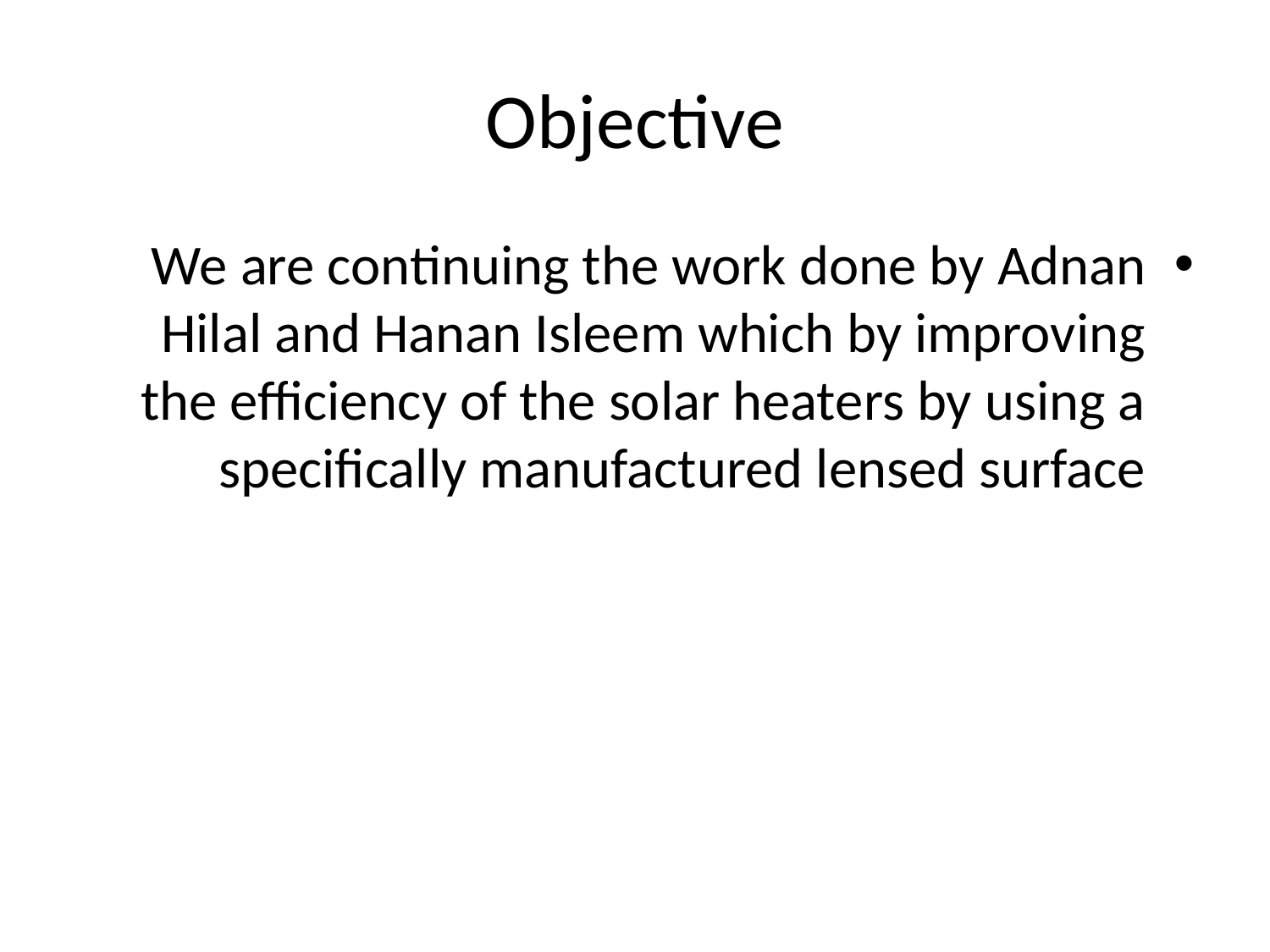

# Objective
We are continuing the work done by Adnan Hilal and Hanan Isleem which by improving the efficiency of the solar heaters by using a specifically manufactured lensed surface